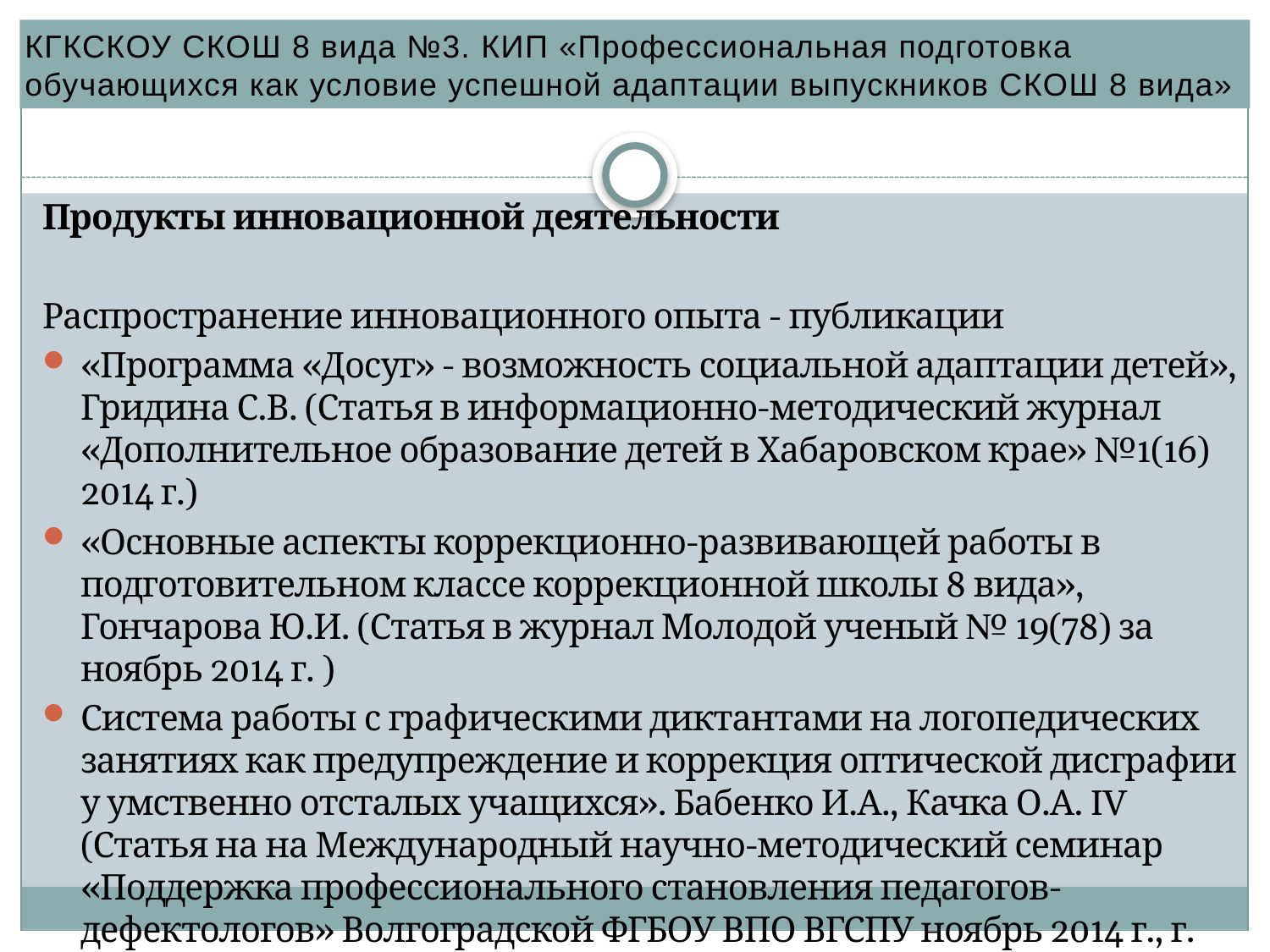

КГКСКОУ СКОШ 8 вида №3. КИП «Профессиональная подготовка обучающихся как условие успешной адаптации выпускников СКОШ 8 вида»
#
Продукты инновационной деятельности

Распространение инновационного опыта - публикации
«Программа «Досуг» - возможность социальной адаптации детей», Гридина С.В. (Статья в информационно-методический журнал «Дополнительное образование детей в Хабаровском крае» №1(16) 2014 г.)
«Основные аспекты коррекционно-развивающей работы в подготовительном классе коррекционной школы 8 вида», Гончарова Ю.И. (Статья в журнал Молодой ученый № 19(78) за ноябрь 2014 г. )
Система работы с графическими диктантами на логопедических занятиях как предупреждение и коррекция оптической дисграфии у умственно отсталых учащихся». Бабенко И.А., Качка О.А. IV (Статья на на Международный научно-методический семинар «Поддержка профессионального становления педагогов-дефектологов» Волгоградской ФГБОУ ВПО ВГСПУ ноябрь 2014 г., г. Волгоград.)